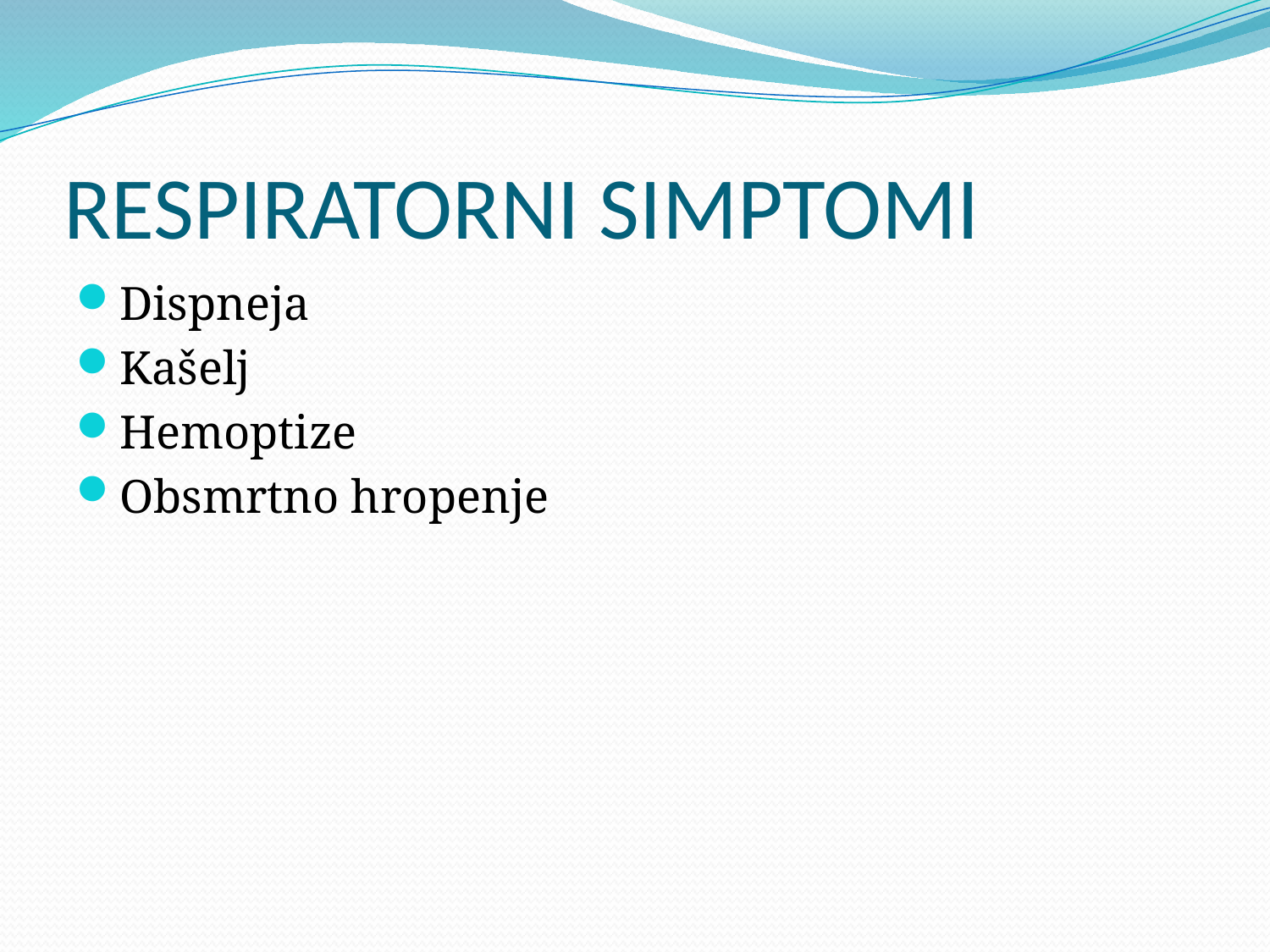

# RESPIRATORNI SIMPTOMI
Dispneja
Kašelj
Hemoptize
Obsmrtno hropenje